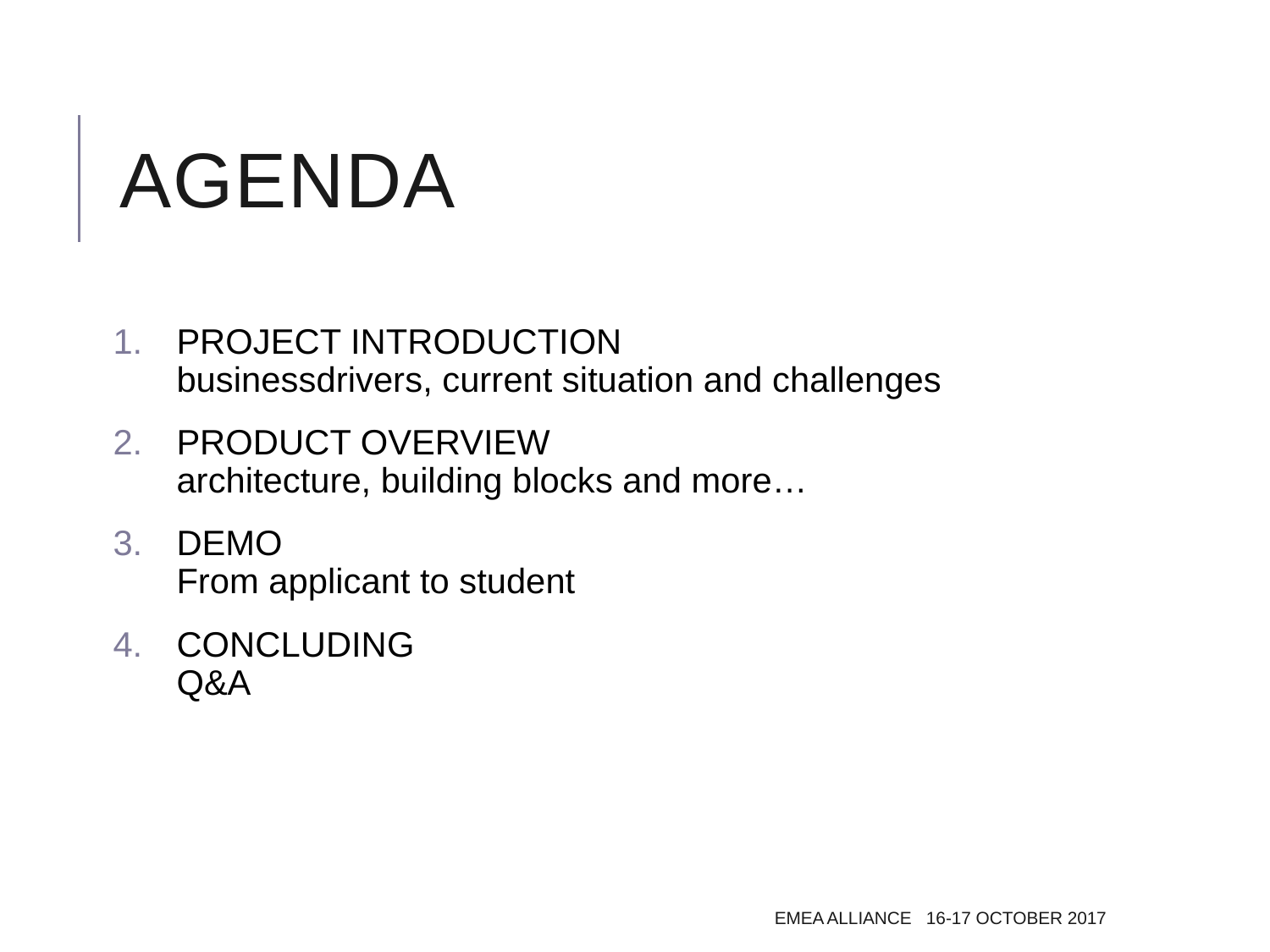

# AGENDA
PROJECT INTRODUCTION
businessdrivers, current situation and challenges
PRODUCT OVERVIEW
architecture, building blocks and more…
DEMO
From applicant to student
CONCLUDING
Q&A
EMEA Alliance   16-17 October 2017